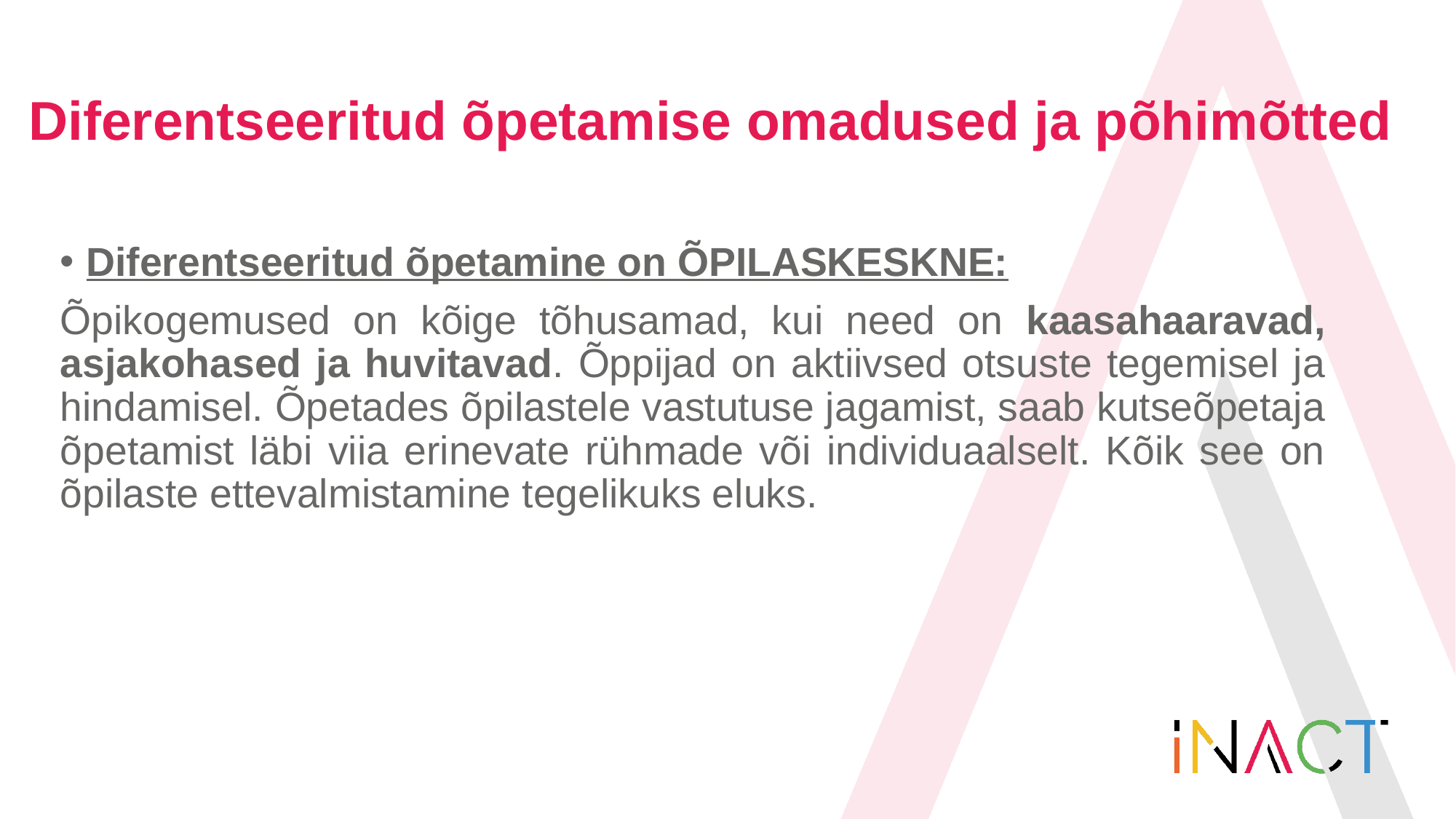

# Diferentseeritud õpetamise omadused ja põhimõtted
Diferentseeritud õpetamine on ÕPILASKESKNE:
Õpikogemused on kõige tõhusamad, kui need on kaasahaaravad, asjakohased ja huvitavad. Õppijad on aktiivsed otsuste tegemisel ja hindamisel. Õpetades õpilastele vastutuse jagamist, saab kutseõpetaja õpetamist läbi viia erinevate rühmade või individuaalselt. Kõik see on õpilaste ettevalmistamine tegelikuks eluks.